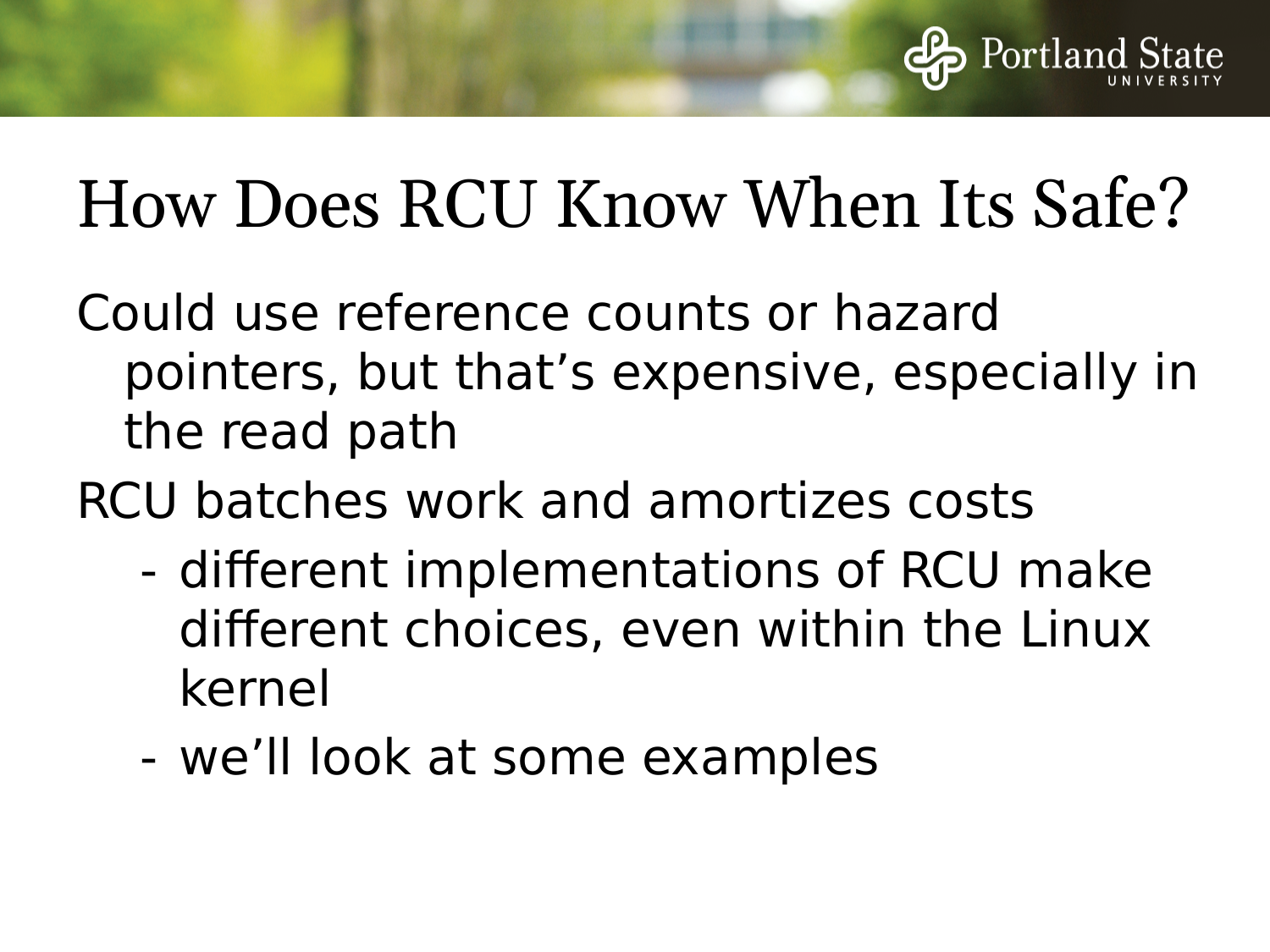

# How Does RCU Know When Its Safe?
Could use reference counts or hazard pointers, but that’s expensive, especially in the read path
RCU batches work and amortizes costs
-	different implementations of RCU make different choices, even within the Linux kernel
-	we’ll look at some examples